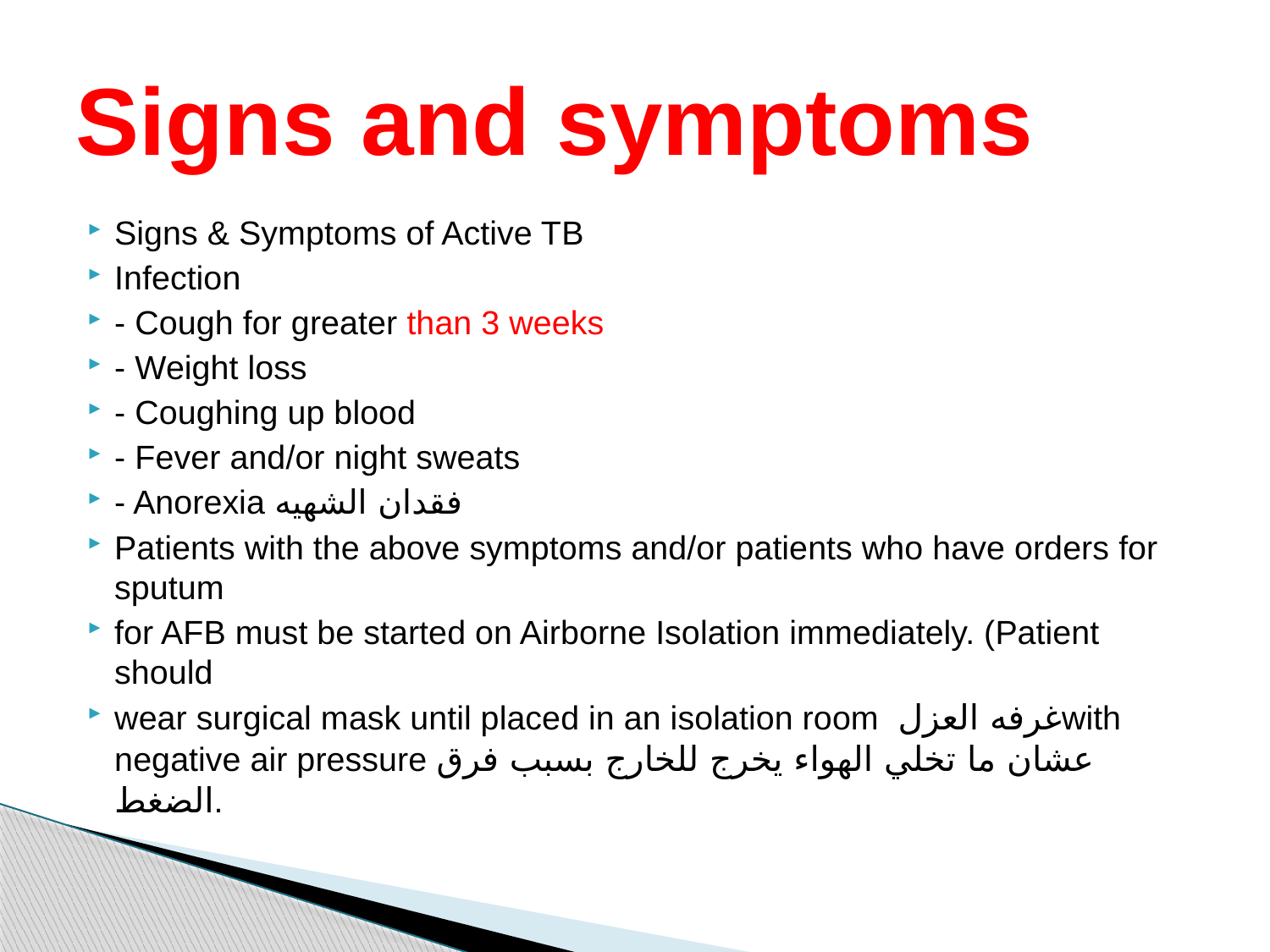

# Signs and symptoms
Signs & Symptoms of Active TB
Infection
- Cough for greater than 3 weeks
- Weight loss
- Coughing up blood
- Fever and/or night sweats
- Anorexia فقدان الشهيه
Patients with the above symptoms and/or patients who have orders for sputum
for AFB must be started on Airborne Isolation immediately. (Patient should
wear surgical mask until placed in an isolation room  غرفه العزلwith negative air pressure عشان ما تخلي الهواء يخرج للخارج بسبب فرق الضغط.